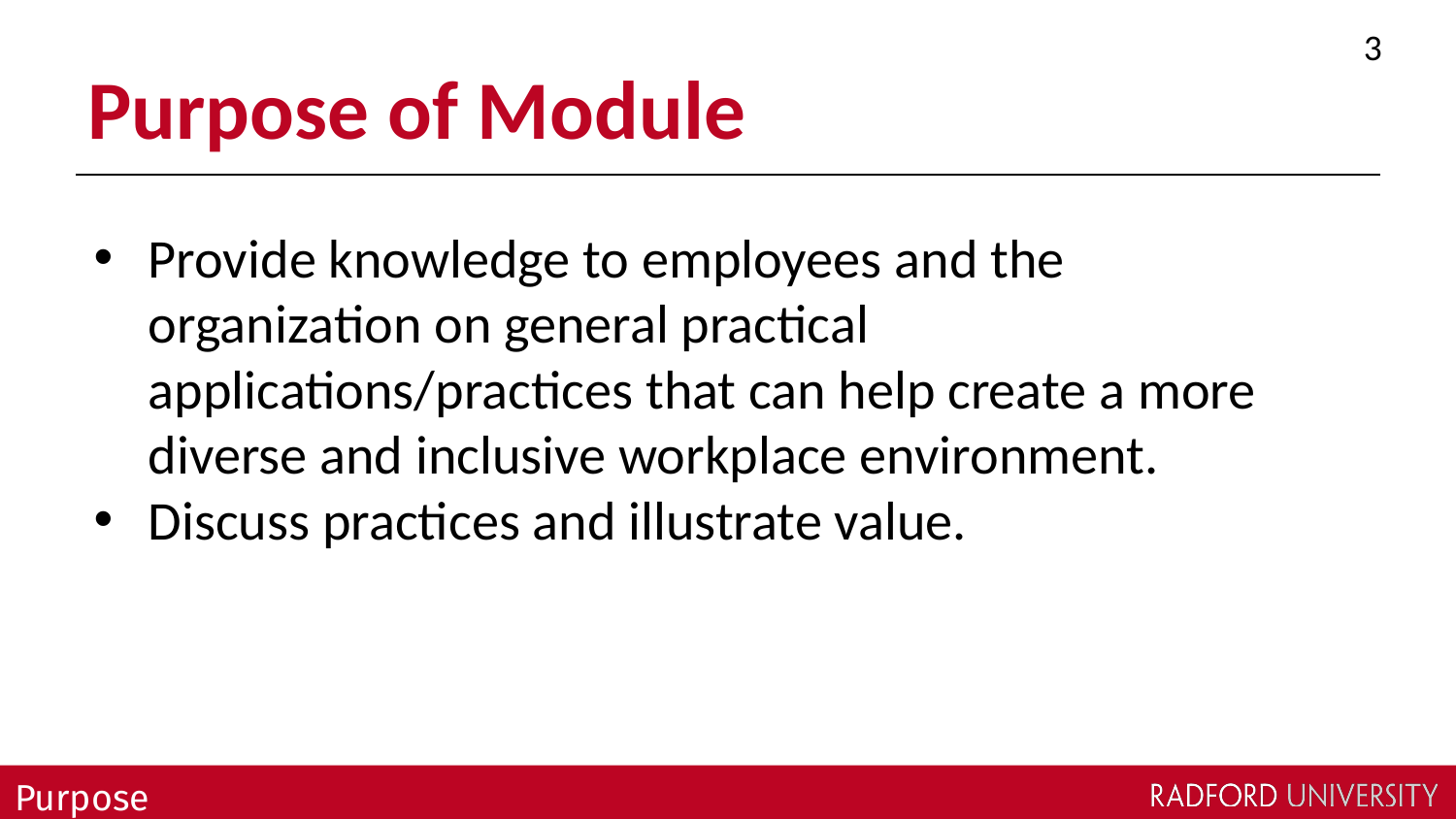

3
# Purpose of Module
Provide knowledge to employees and the organization on general practical applications/practices that can help create a more diverse and inclusive workplace environment.
Discuss practices and illustrate value.
Purpose